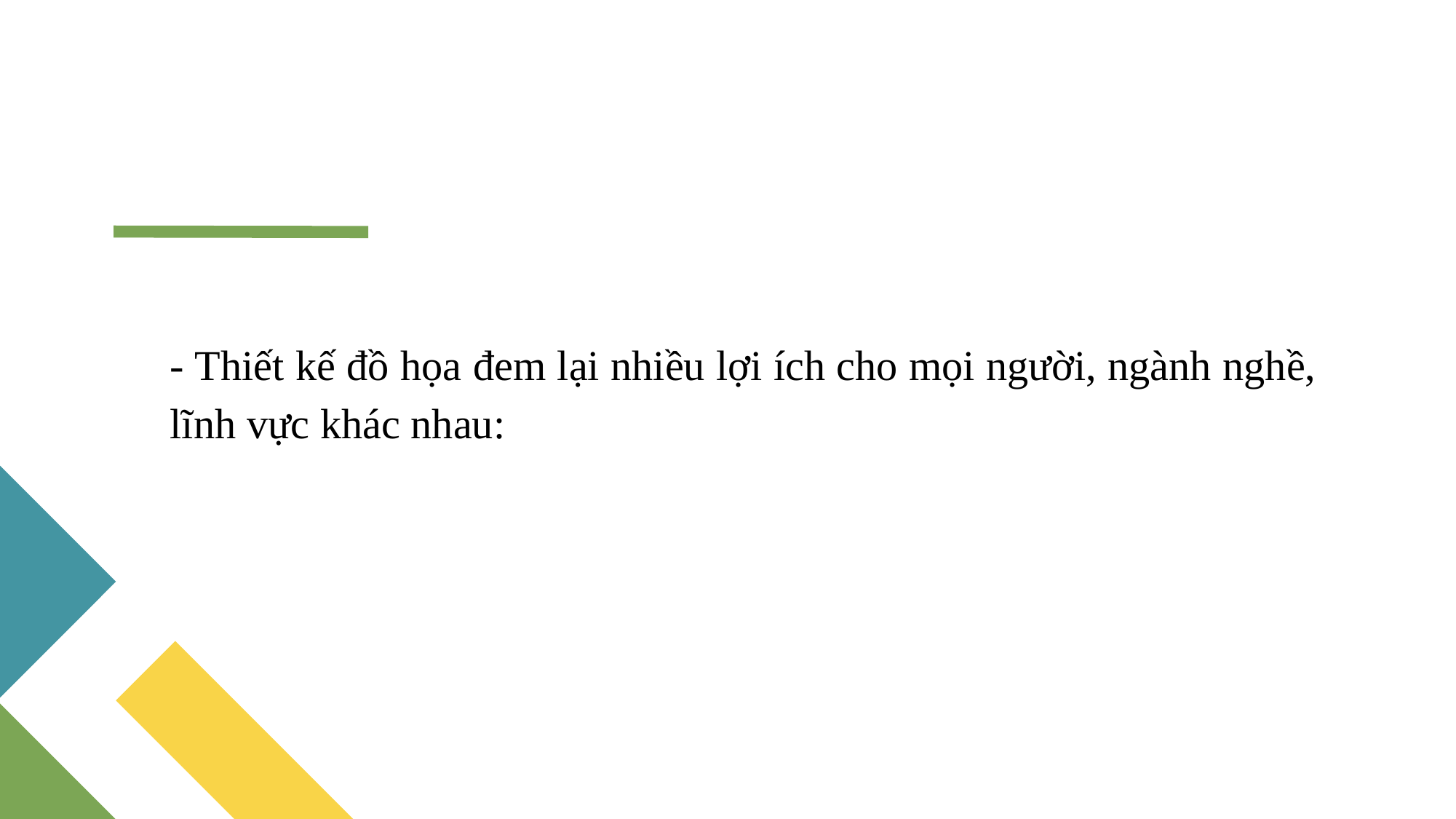

- Thiết kế đồ họa đem lại nhiều lợi ích cho mọi người, ngành nghề, lĩnh vực khác nhau: